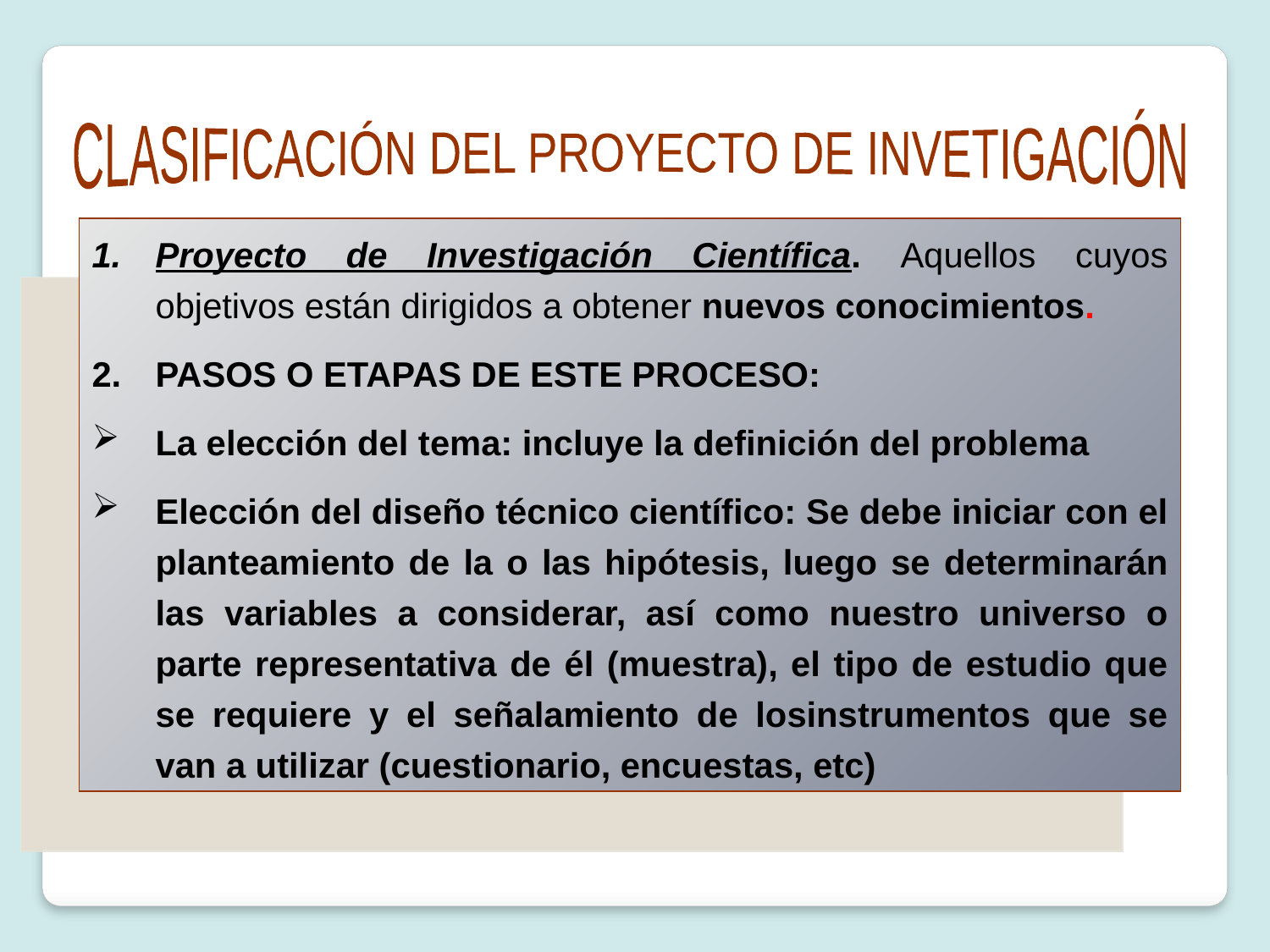

CLASIFICACIÓN DEL PROYECTO DE INVETIGACIÓN
Proyecto de Investigación Científica. Aquellos cuyos objetivos están dirigidos a obtener nuevos conocimientos.
PASOS O ETAPAS DE ESTE PROCESO:
La elección del tema: incluye la definición del problema
Elección del diseño técnico científico: Se debe iniciar con el planteamiento de la o las hipótesis, luego se determinarán las variables a considerar, así como nuestro universo o parte representativa de él (muestra), el tipo de estudio que se requiere y el señalamiento de losinstrumentos que se van a utilizar (cuestionario, encuestas, etc)